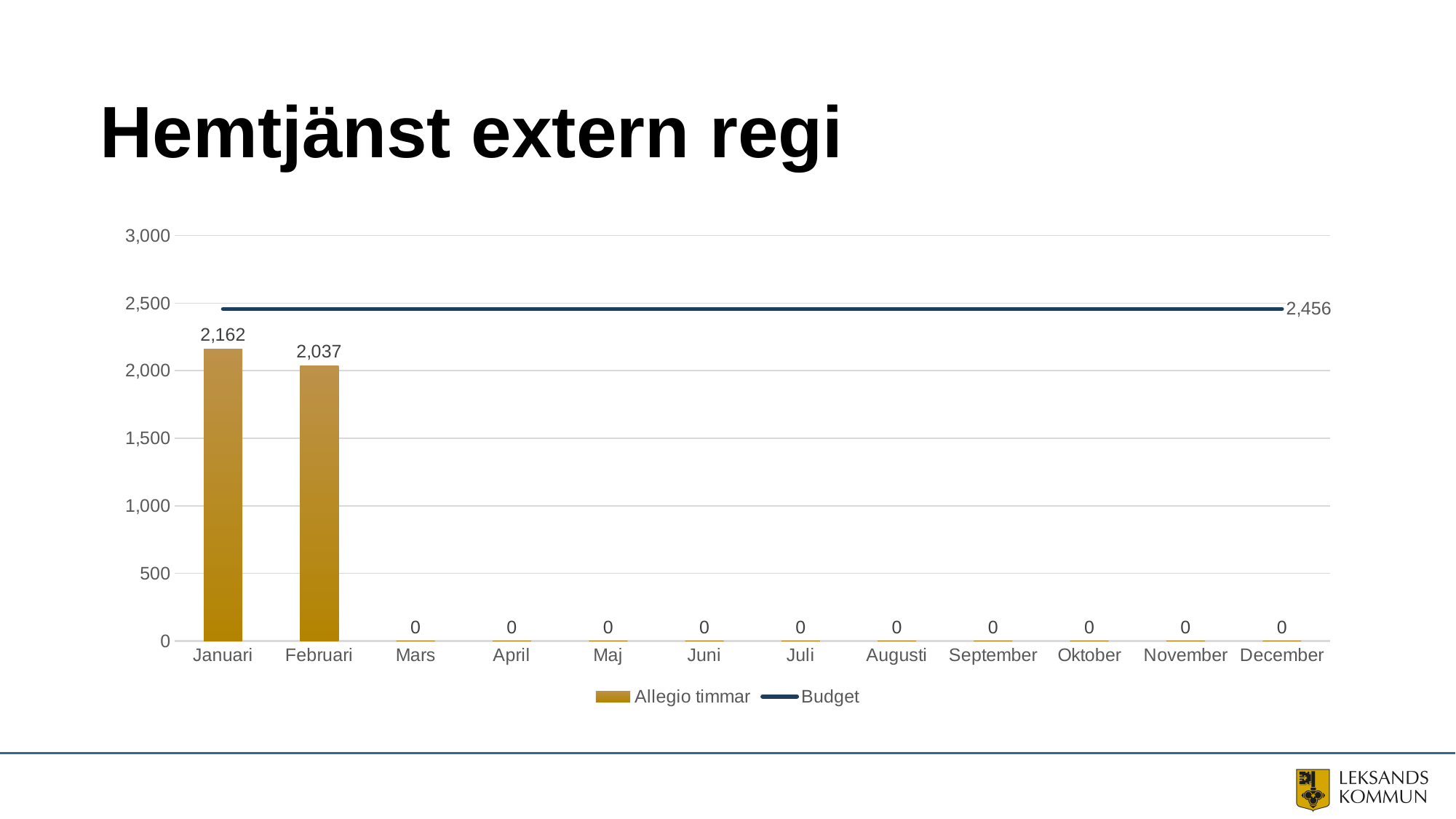

# Hemtjänst extern regi

### Chart

| Category | Allegio timmar | Budget |
|---|---|---|
| Januari | 2162.0 | 2456.4166666666665 |
| Februari | 2037.0 | 2456.4166666666665 |
| Mars | 0.0 | 2456.4166666666665 |
| April | 0.0 | 2456.4166666666665 |
| Maj | 0.0 | 2456.4166666666665 |
| Juni | 0.0 | 2456.4166666666665 |
| Juli | 0.0 | 2456.4166666666665 |
| Augusti | 0.0 | 2456.4166666666665 |
| September | 0.0 | 2456.4166666666665 |
| Oktober | 0.0 | 2456.4166666666665 |
| November | 0.0 | 2456.4166666666665 |
| December | 0.0 | 2456.4166666666665 |
11